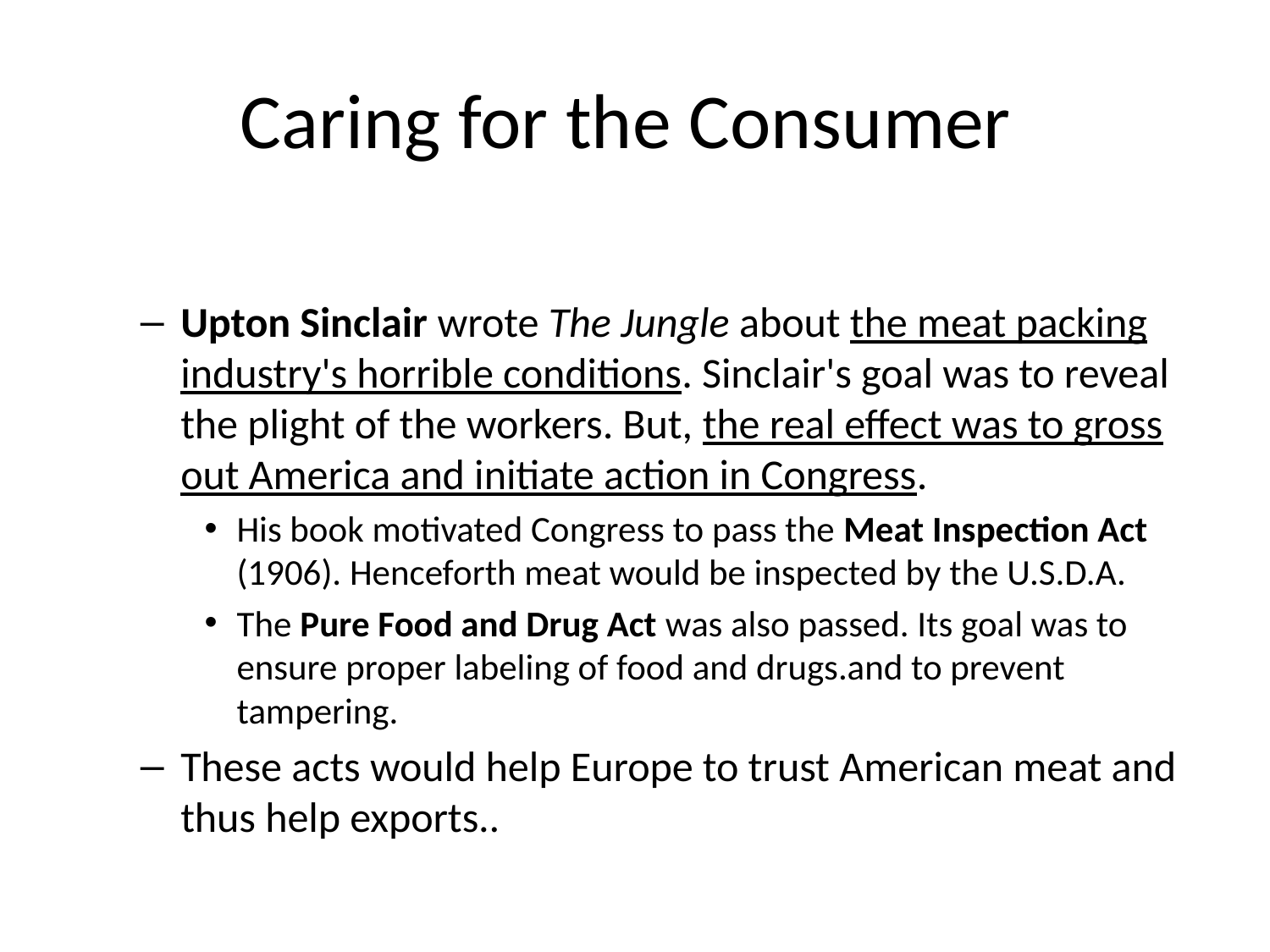

# Caring for the Consumer

Upton Sinclair wrote The Jungle about the meat packing industry's horrible conditions. Sinclair's goal was to reveal the plight of the workers. But, the real effect was to gross out America and initiate action in Congress.
His book motivated Congress to pass the Meat Inspection Act (1906). Henceforth meat would be inspected by the U.S.D.A.
The Pure Food and Drug Act was also passed. Its goal was to ensure proper labeling of food and drugs.and to prevent tampering.
These acts would help Europe to trust American meat and thus help exports..